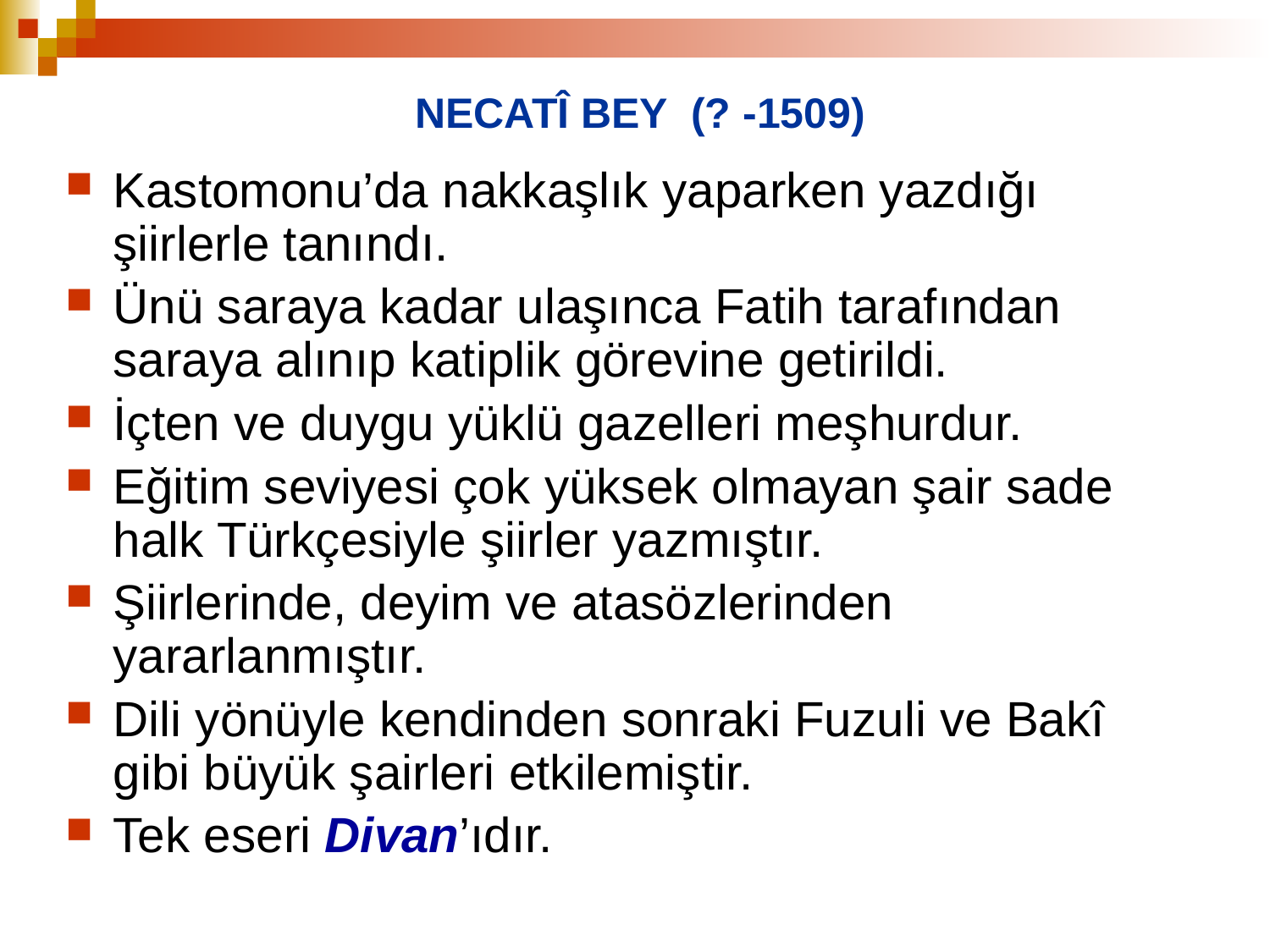

# NECATÎ BEY  (? -1509)
Kastomonu’da nakkaşlık yaparken yazdığı şiirlerle tanındı.
Ünü saraya kadar ulaşınca Fatih tarafından saraya alınıp katiplik görevine getirildi.
İçten ve duygu yüklü gazelleri meşhurdur.
Eğitim seviyesi çok yüksek olmayan şair sade halk Türkçesiyle şiirler yazmıştır.
Şiirlerinde, deyim ve atasözlerinden yararlanmıştır.
Dili yönüyle kendinden sonraki Fuzuli ve Bakî gibi büyük şairleri etkilemiştir.
Tek eseri Divan’ıdır.